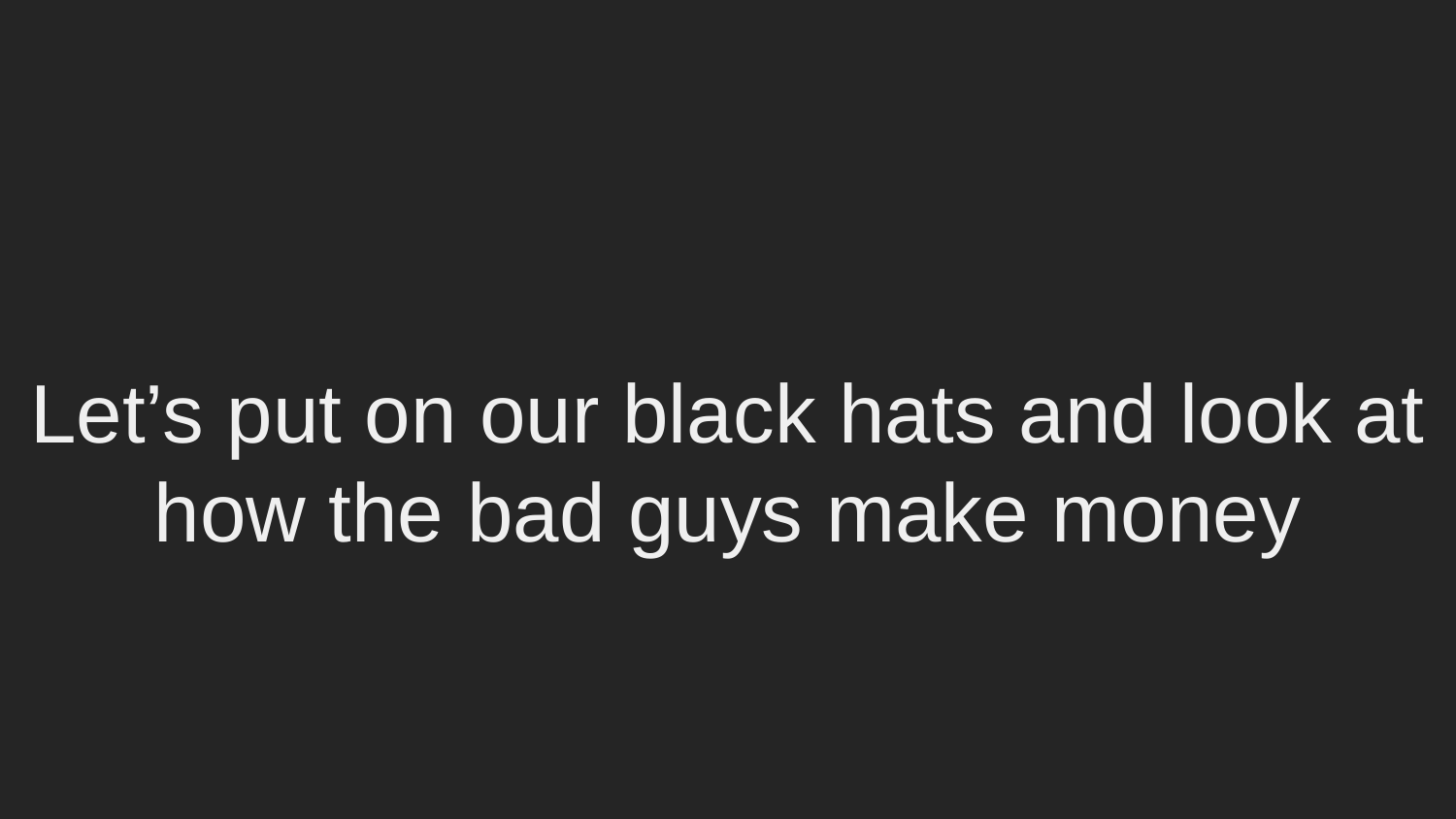

Let’s put on our black hats and look at
how the bad guys make money